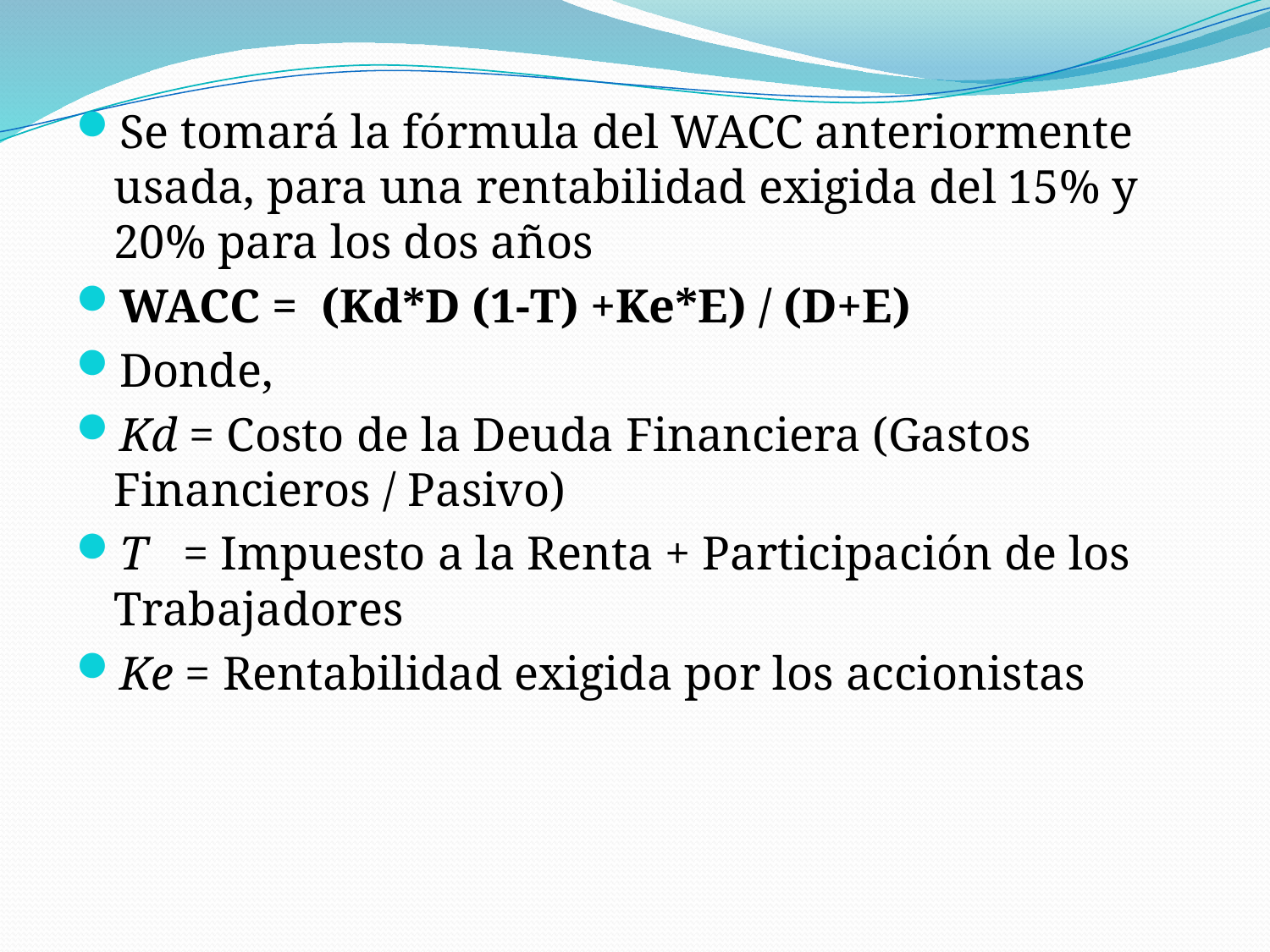

Se tomará la fórmula del WACC anteriormente usada, para una rentabilidad exigida del 15% y 20% para los dos años
WACC =  (Kd*D (1-T) +Ke*E) / (D+E)
Donde,
Kd = Costo de la Deuda Financiera (Gastos Financieros / Pasivo)
T   = Impuesto a la Renta + Participación de los Trabajadores
Ke = Rentabilidad exigida por los accionistas